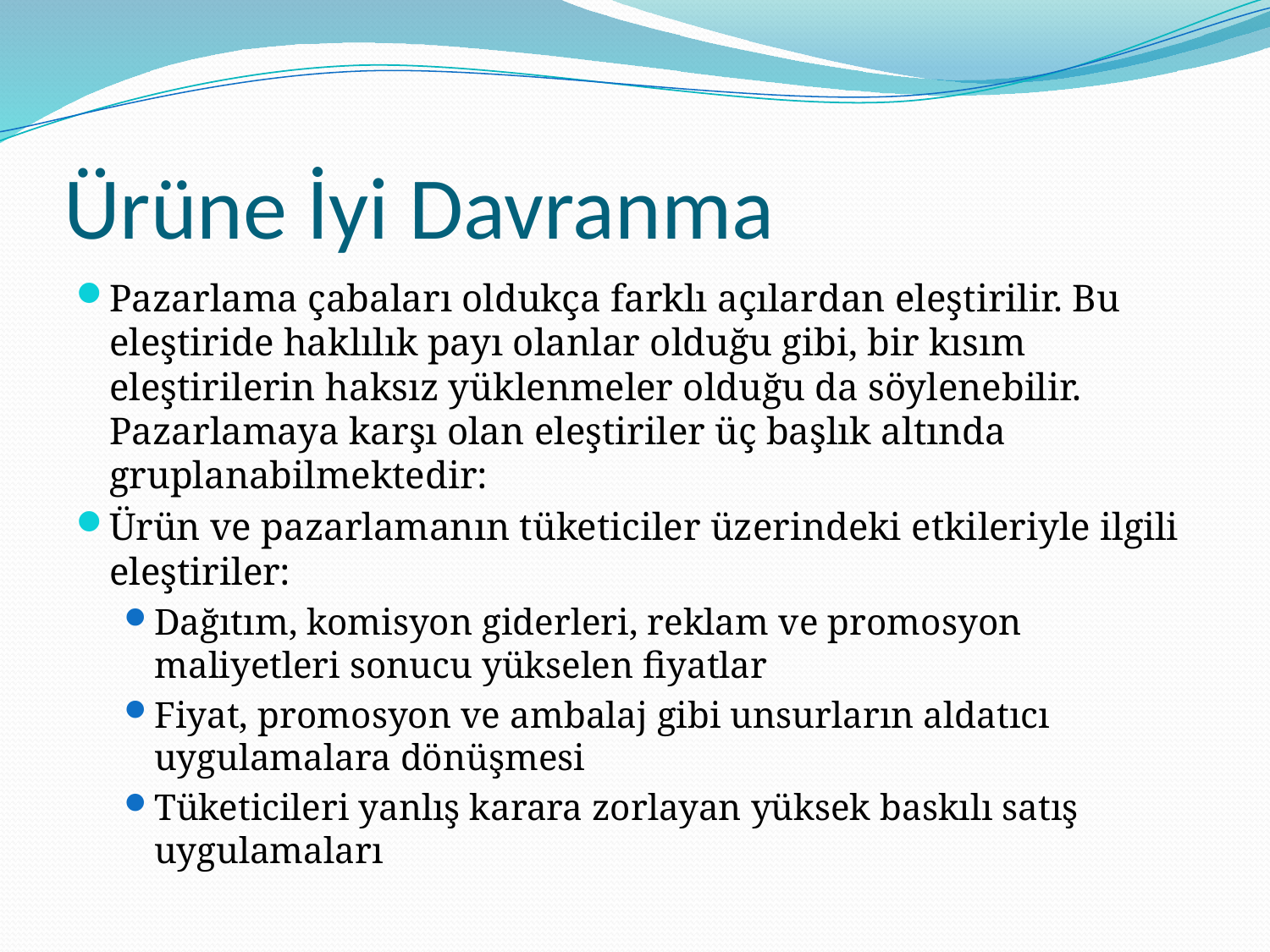

# Ürüne İyi Davranma
Pazarlama çabaları oldukça farklı açılardan eleştirilir. Bu eleştiride haklılık payı olanlar olduğu gibi, bir kısım eleştirilerin haksız yüklenmeler olduğu da söylenebilir. Pazarlamaya karşı olan eleştiriler üç başlık altında gruplanabilmektedir:
Ürün ve pazarlamanın tüketiciler üzerindeki etkileriyle ilgili eleştiriler:
Dağıtım, komisyon giderleri, reklam ve promosyon maliyetleri sonucu yükselen fiyatlar
Fiyat, promosyon ve ambalaj gibi unsurların aldatıcı uygulamalara dönüşmesi
Tüketicileri yanlış karara zorlayan yüksek baskılı satış uygulamaları